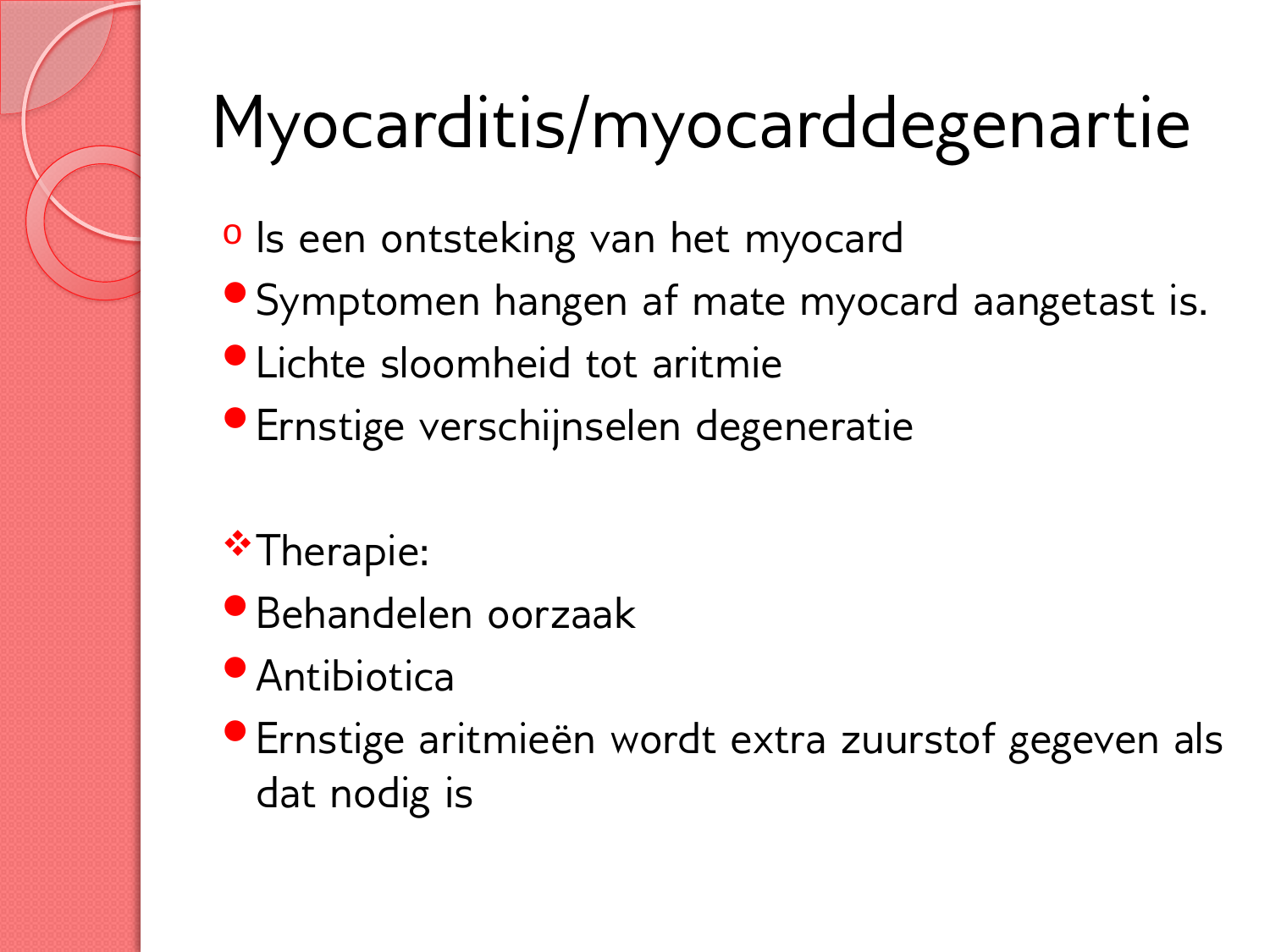

# Myocarditis/myocarddegenartie
Is een ontsteking van het myocard
Symptomen hangen af mate myocard aangetast is.
Lichte sloomheid tot aritmie
Ernstige verschijnselen degeneratie

Therapie:
Behandelen oorzaak
Antibiotica
Ernstige aritmieën wordt extra zuurstof gegeven als dat nodig is